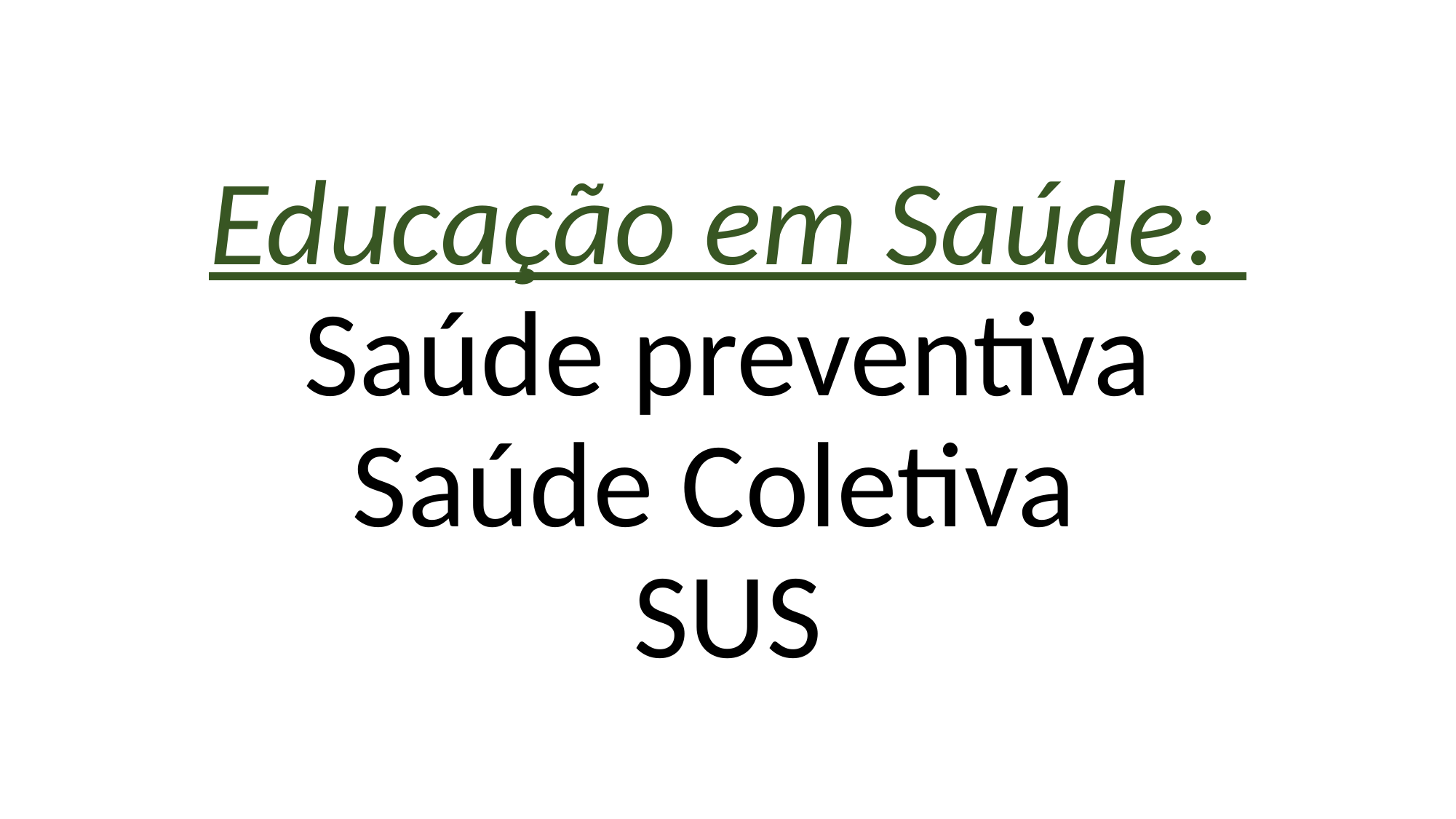

# Educação em Saúde: Saúde preventiva Saúde Coletiva SUS